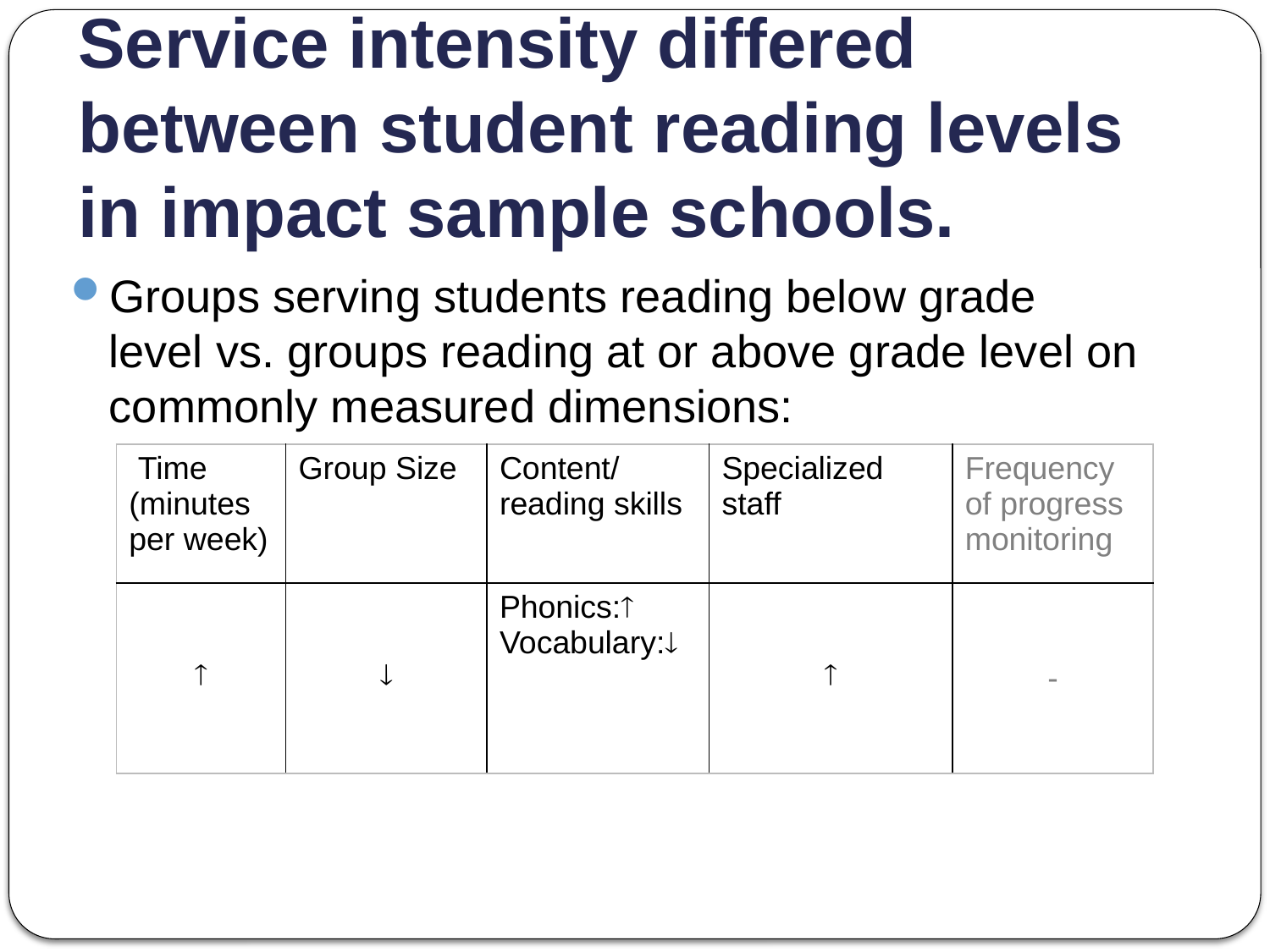

# Service intensity differed between student reading levels in impact sample schools.
Groups serving students reading below grade level vs. groups reading at or above grade level on commonly measured dimensions:
| Time (minutes per week) | Group Size | Content/ reading skills | Specialized staff | Frequency of progress monitoring |
| --- | --- | --- | --- | --- |
| ↑ | ↓ | Phonics:↑ Vocabulary:↓ | ↑ | - |